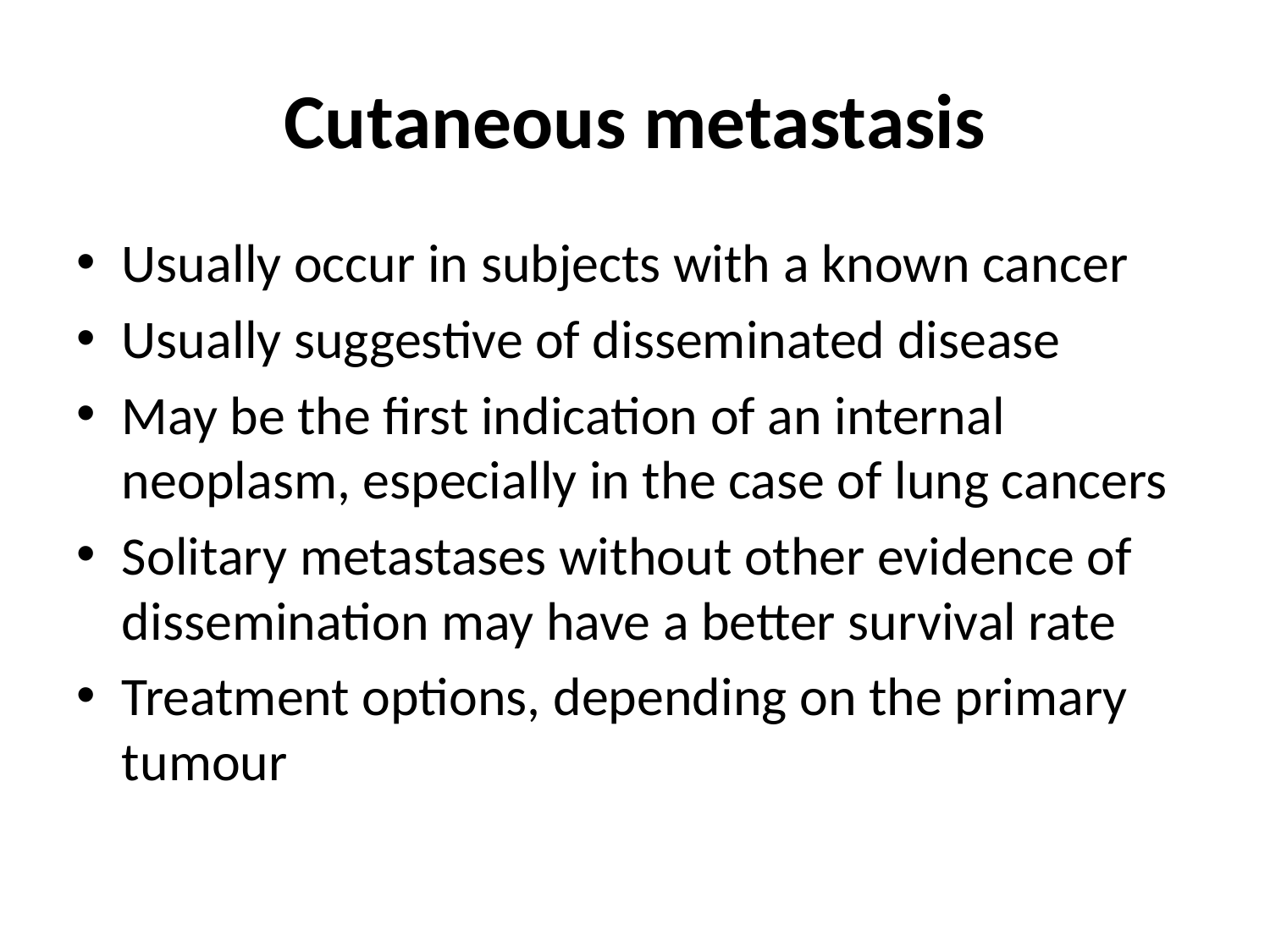

# Cutaneous metastasis
Usually occur in subjects with a known cancer
Usually suggestive of disseminated disease
May be the first indication of an internal neoplasm, especially in the case of lung cancers
Solitary metastases without other evidence of dissemination may have a better survival rate
Treatment options, depending on the primary tumour